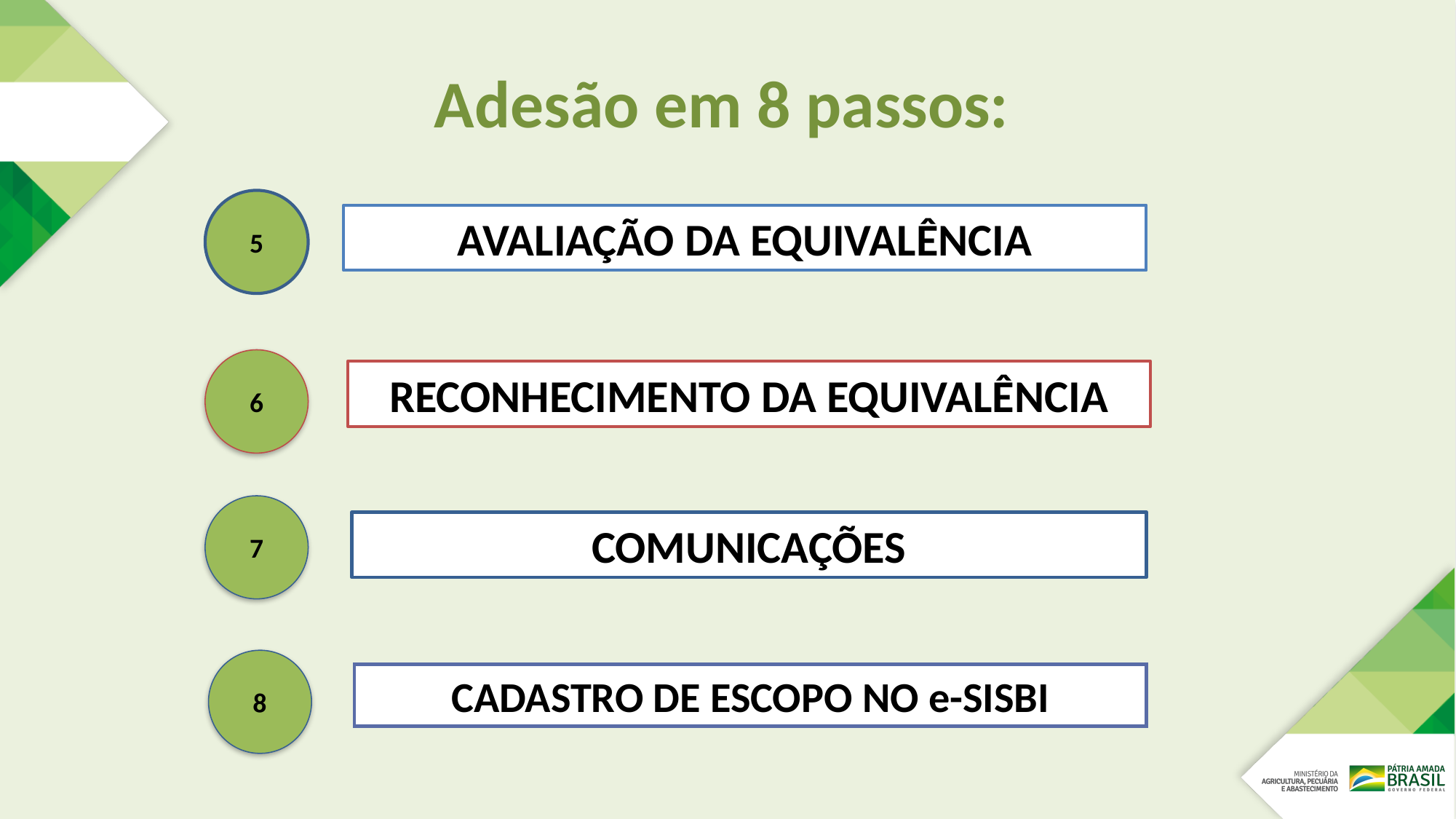

35
# Adesão em 8 passos:
5
AVALIAÇÃO DA EQUIVALÊNCIA
6
RECONHECIMENTO DA EQUIVALÊNCIA
7
COMUNICAÇÕES
8
CADASTRO DE ESCOPO NO e-SISBI